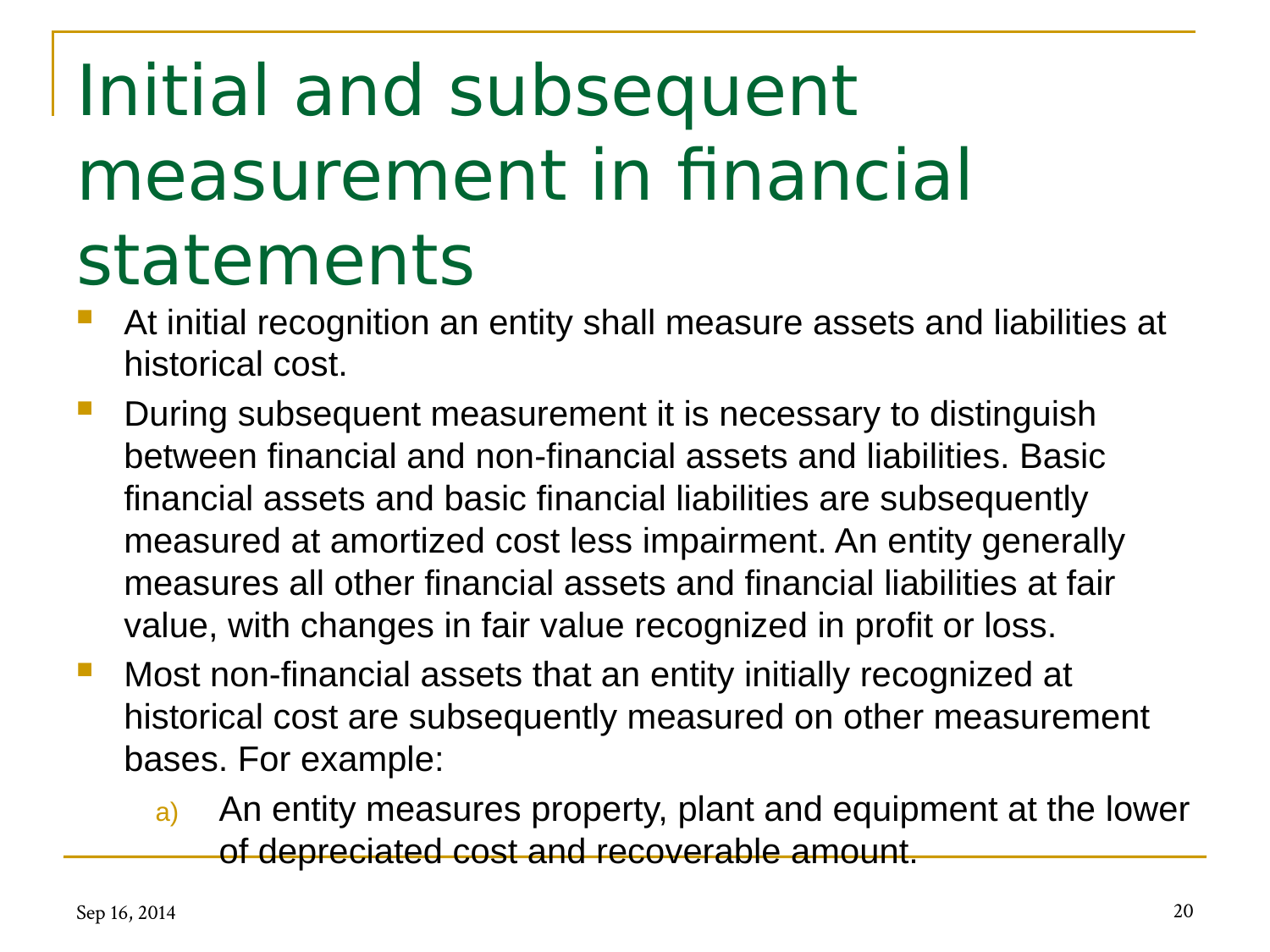

# Initial and subsequent measurement in financial statements

At initial recognition an entity shall measure assets and liabilities at historical cost.
During subsequent measurement it is necessary to distinguish between financial and non-financial assets and liabilities. Basic financial assets and basic financial liabilities are subsequently measured at amortized cost less impairment. An entity generally measures all other financial assets and financial liabilities at fair value, with changes in fair value recognized in profit or loss.
Most non-financial assets that an entity initially recognized at historical cost are subsequently measured on other measurement bases. For example:
An entity measures property, plant and equipment at the lower of depreciated cost and recoverable amount.

Sep 16, 2014
20